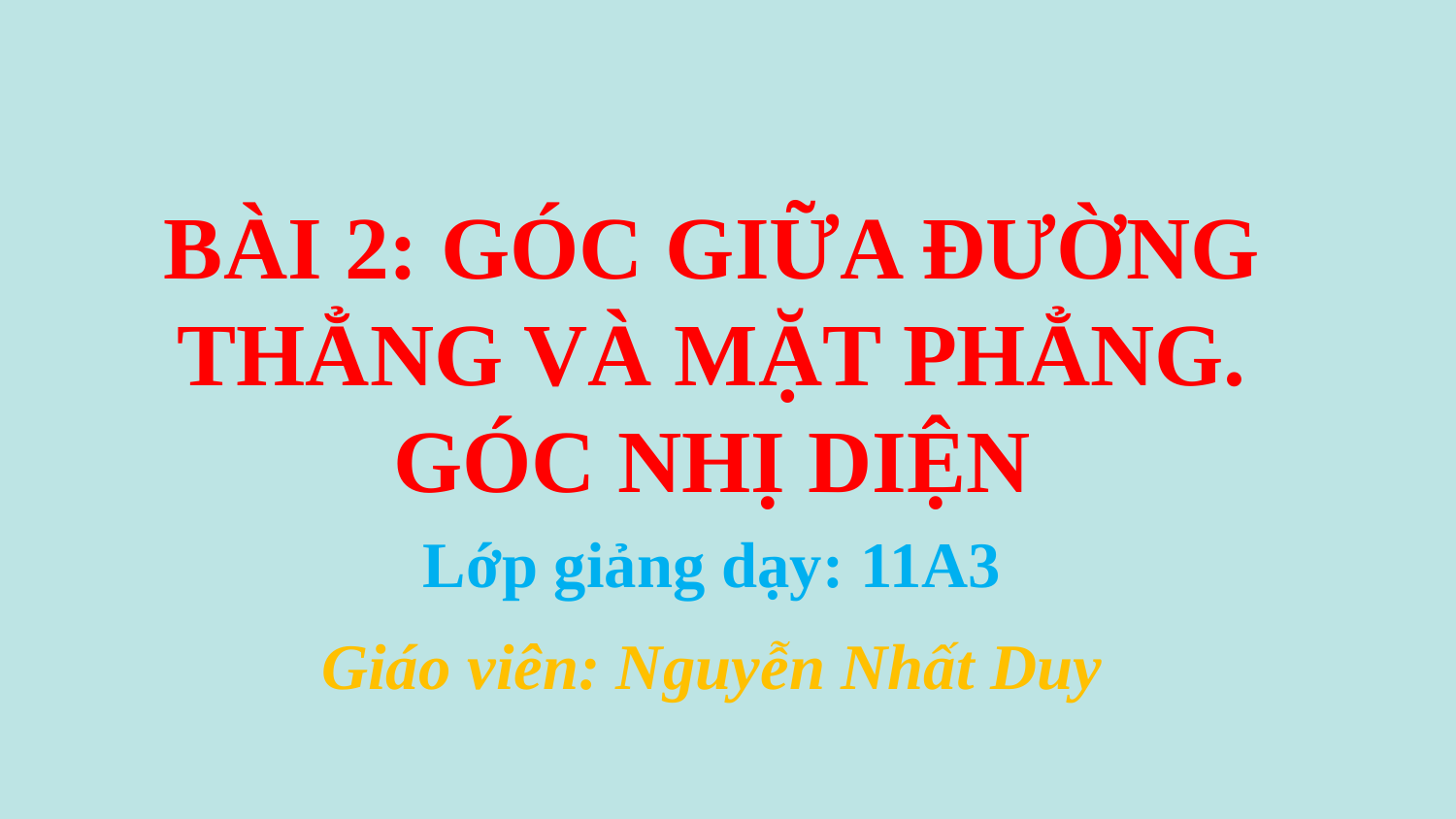

BÀI 2: GÓC GIỮA ĐƯỜNG THẲNG VÀ MẶT PHẲNG.
GÓC NHỊ DIỆN
Lớp giảng dạy: 11A3
Giáo viên: Nguyễn Nhất Duy